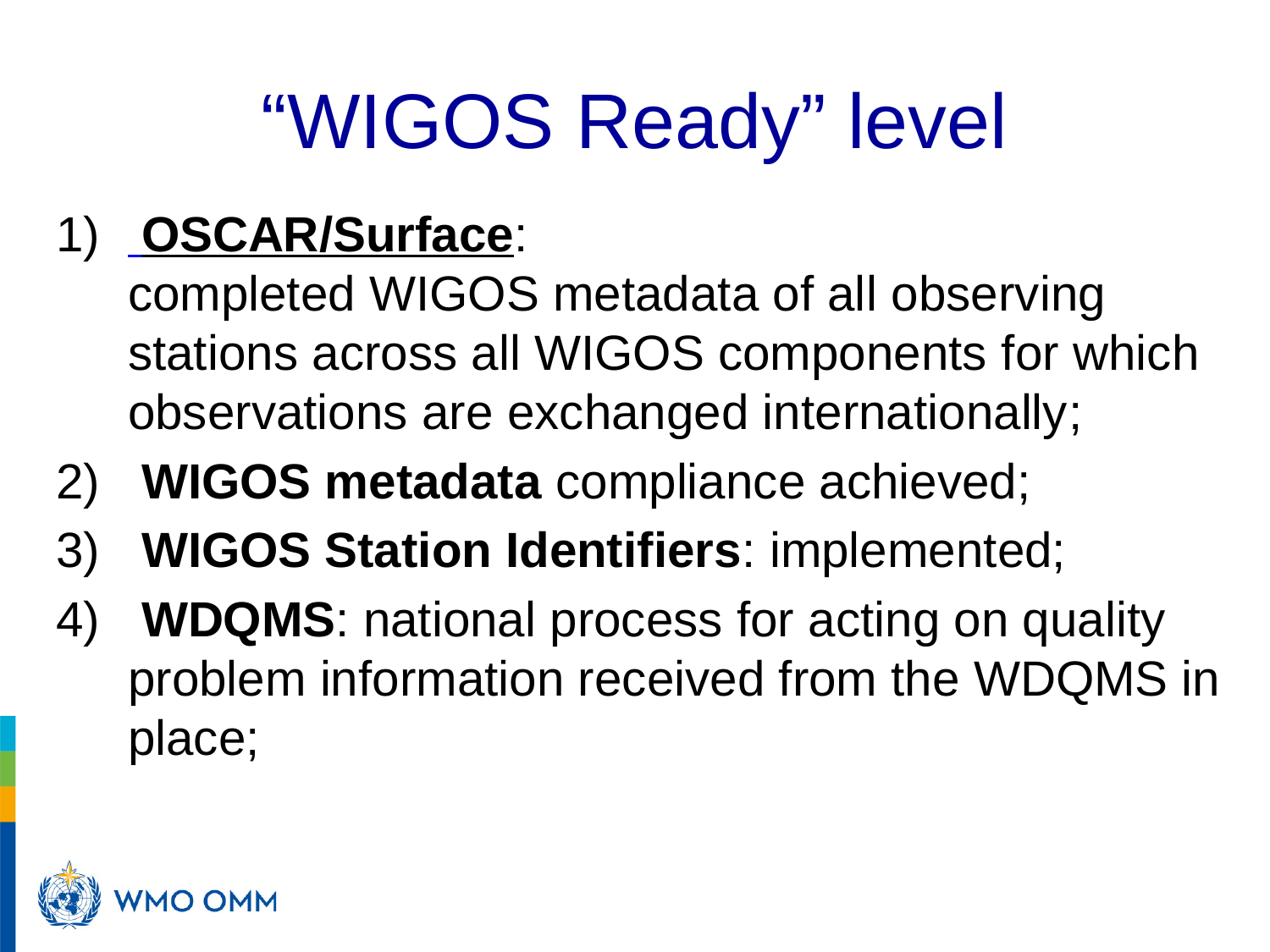

# “WIGOS Ready” level
 OSCAR/Surface:                                       completed WIGOS metadata of all observing stations across all WIGOS components for which observations are exchanged internationally;
 WIGOS metadata compliance achieved;
 WIGOS Station Identifiers: implemented;
 WDQMS: national process for acting on quality problem information received from the WDQMS in place;